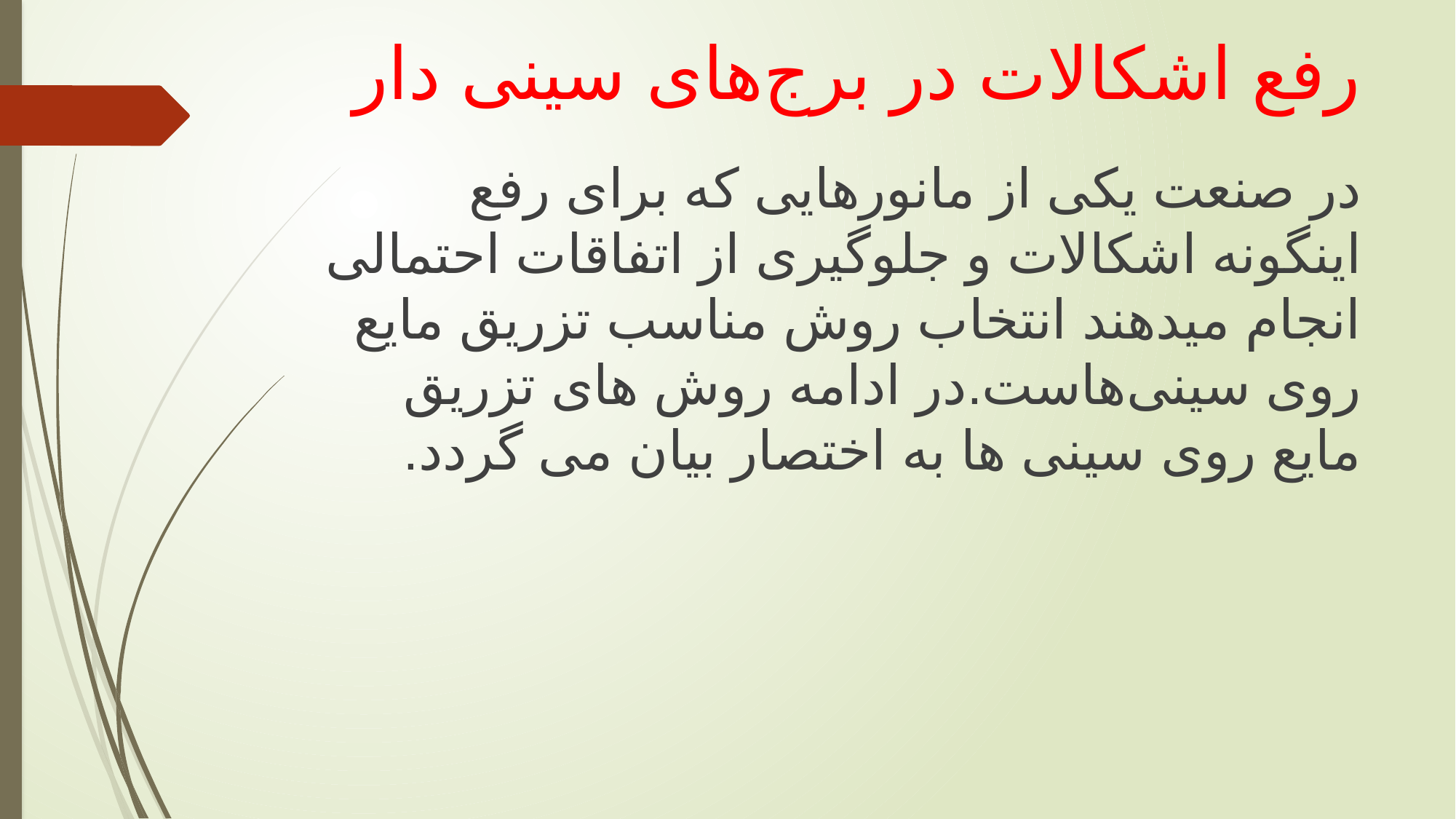

# رفع اشکالات در برج‌های سینی دار
در صنعت یکی از مانورهایی که برای رفع اینگونه اشکالات و جلوگیری از اتفاقات احتمالی انجام میدهند انتخاب روش مناسب تزریق مایع روی سینی‌هاست.در ادامه روش های تزریق مایع روی سینی ها به اختصار بیان می گردد.